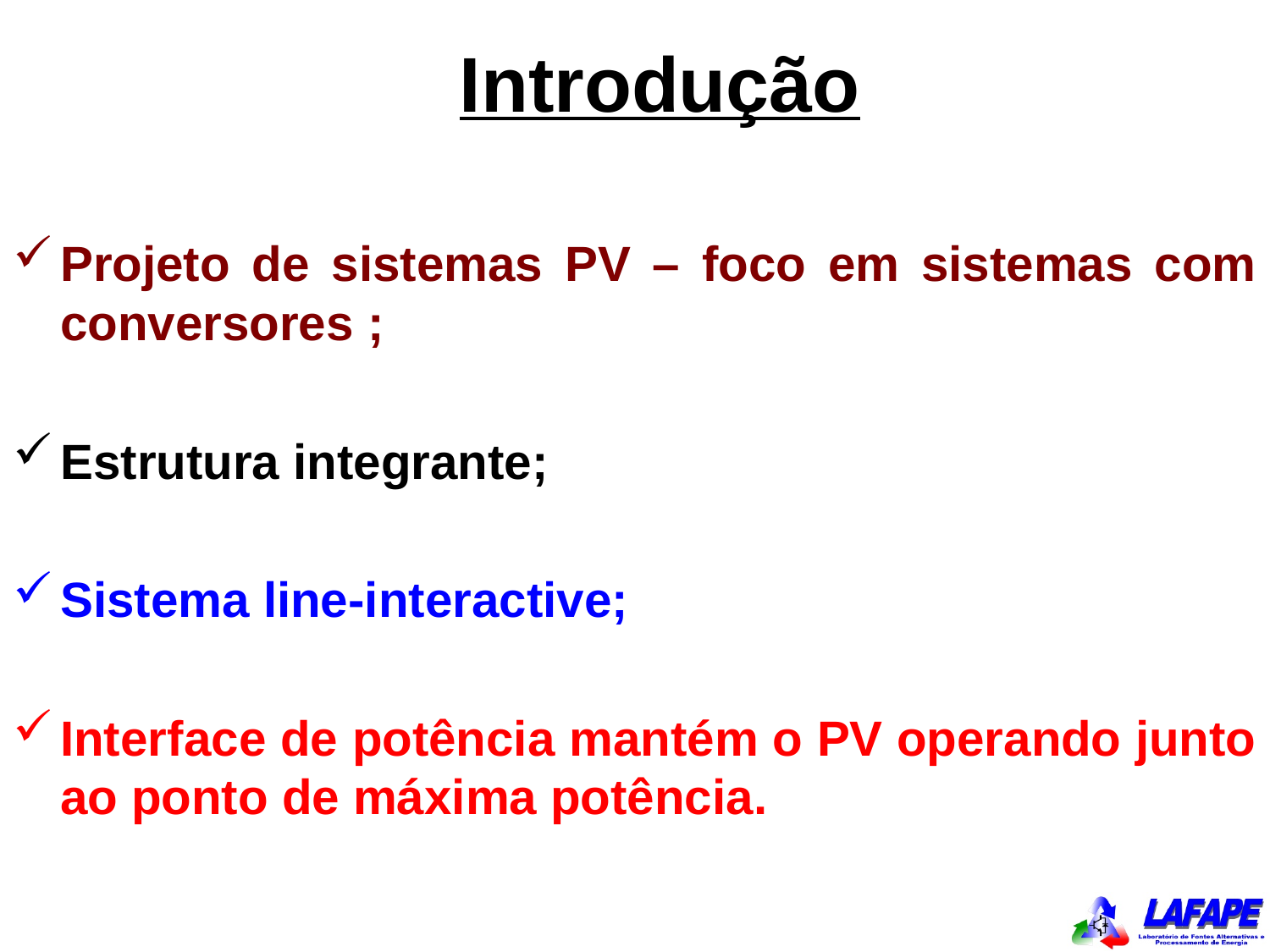

Introdução
Projeto de sistemas PV – foco em sistemas com conversores ;

Estrutura integrante;

Sistema line-interactive;

Interface de potência mantém o PV operando junto ao ponto de máxima potência.